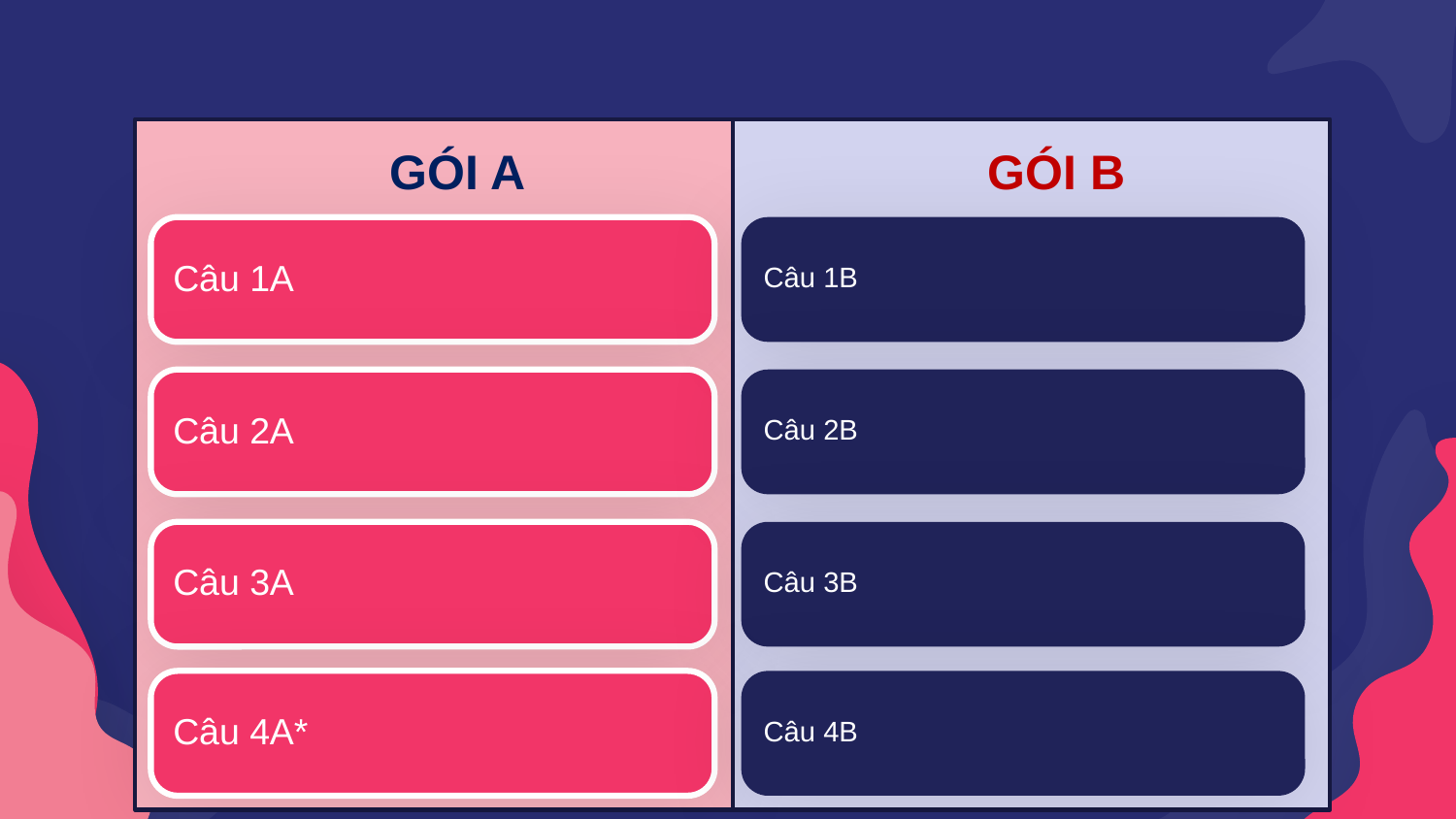

# GÓI A
GÓI B
Câu 1A
Câu 1B
Câu 2A
Câu 2B
Câu 3A
Câu 3B
Câu 4A*
Câu 4B